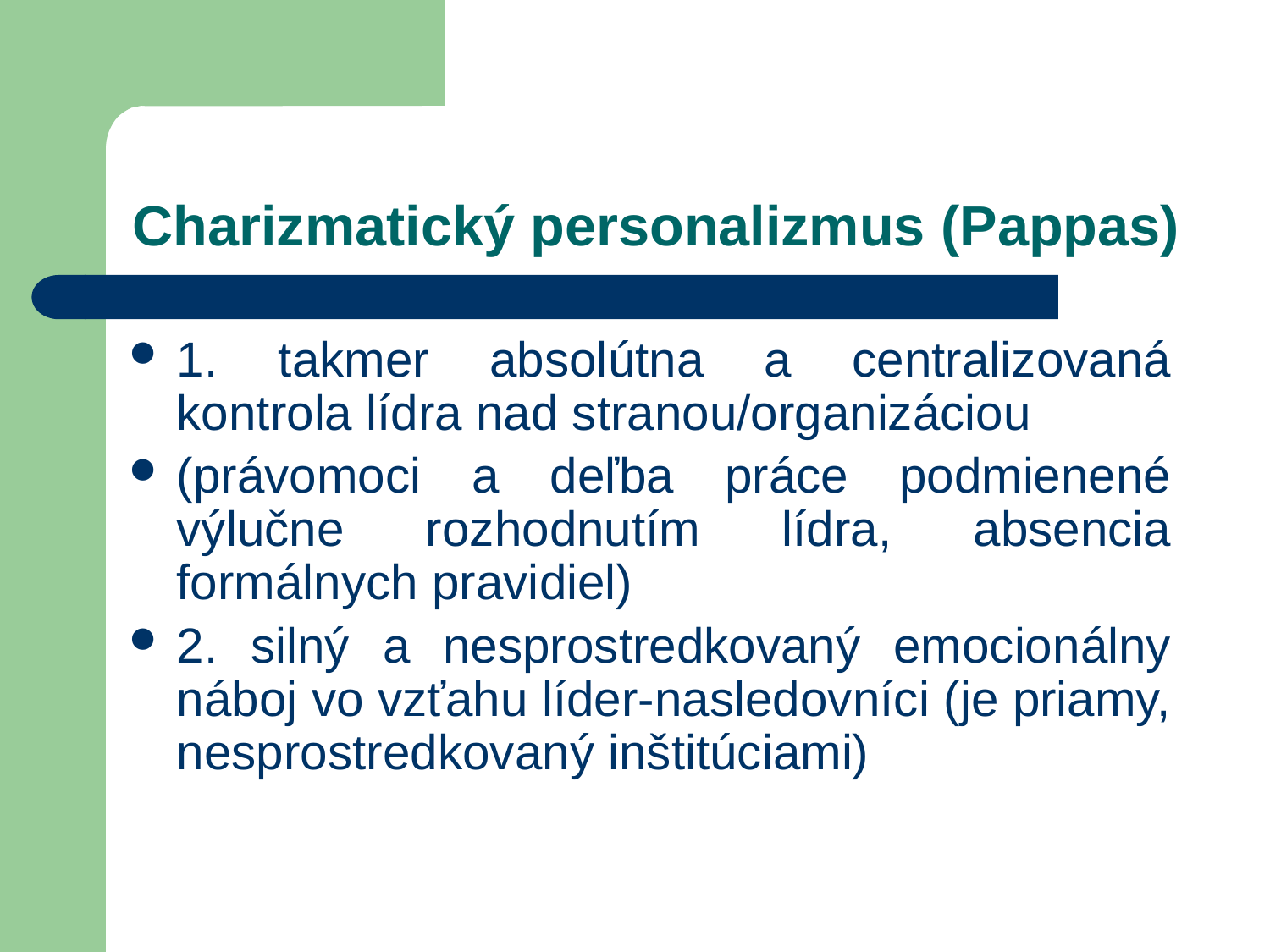

# Charizmatický personalizmus (Pappas)
1. takmer absolútna a centralizovaná kontrola lídra nad stranou/organizáciou
(právomoci a deľba práce podmienené výlučne rozhodnutím lídra, absencia formálnych pravidiel)
2. silný a nesprostredkovaný emocionálny náboj vo vzťahu líder-nasledovníci (je priamy, nesprostredkovaný inštitúciami)